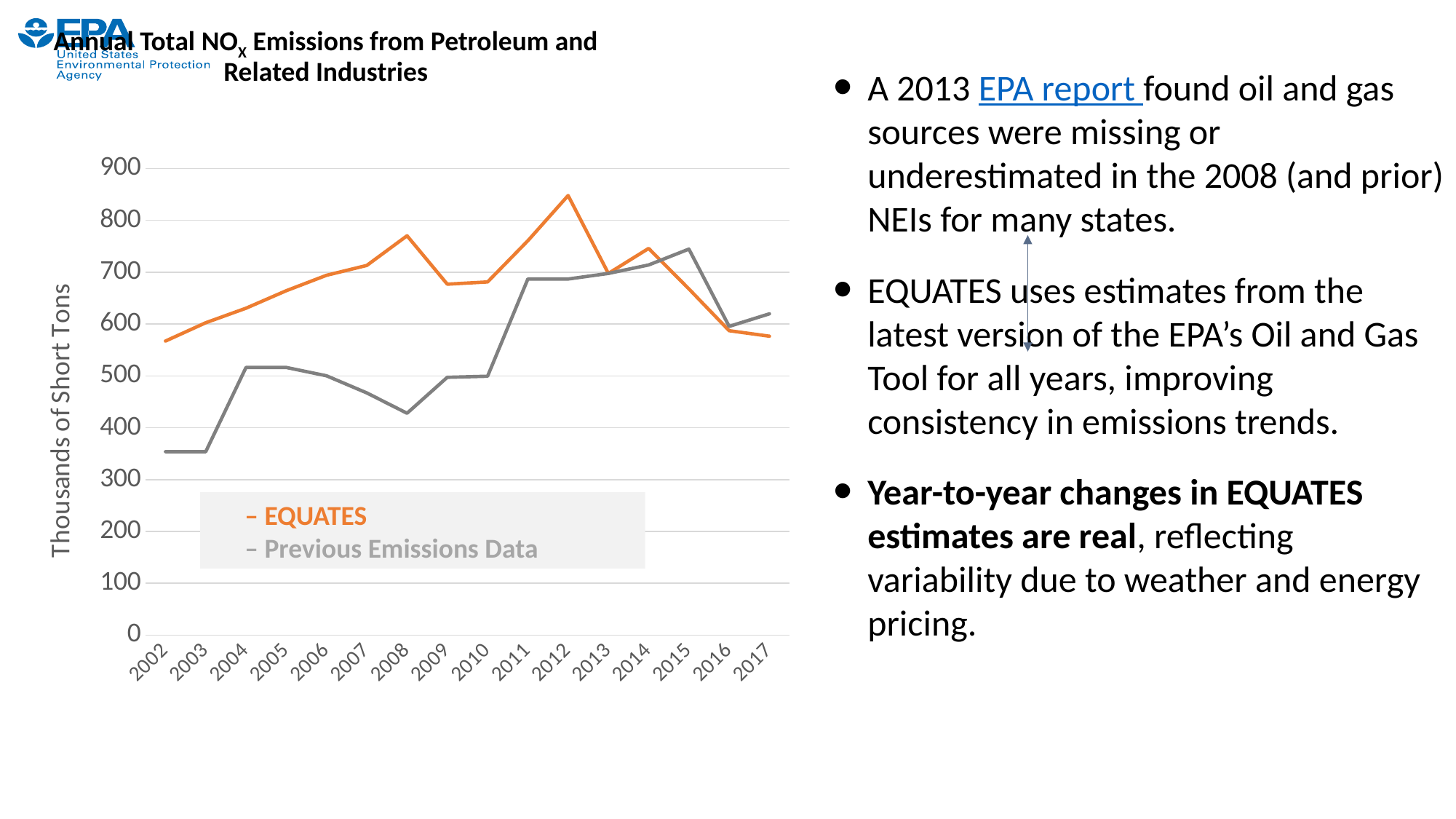

# Annual Total NOX Emissions from Petroleum and Related Industries
A 2013 EPA report found oil and gas sources were missing or underestimated in the 2008 (and prior) NEIs for many states.
EQUATES uses estimates from the latest version of the EPA’s Oil and Gas Tool for all years, improving consistency in emissions trends.
Year-to-year changes in EQUATES estimates are real, reflecting variability due to weather and energy pricing.

### Chart

| Category | EQUATES PETROLEUM & RELATED INDUSTRIES | ECODEP PETROLEUM & RELATED INDUSTRIES |
|---|---|---|
| 2002 | 567.2710061007277 | 353.8461698793736 |
| 2003 | 602.541143160899 | 353.8461698793736 |
| 2004 | 630.6048449138788 | 516.3218546202188 |
| 2005 | 664.299429862496 | 516.3218546202188 |
| 2006 | 694.1065369147102 | 500.2404486840379 |
| 2007 | 713.0777985104622 | 467.25732975312 |
| 2008 | 770.3132745333191 | 428.05692393661013 |
| 2009 | 676.9515042617584 | 497.347987136971 |
| 2010 | 681.2708604371427 | 499.3973684012379 |
| 2011 | 760.6624977469778 | 686.8991975333 |
| 2012 | 847.909984867649 | 686.8991975333 |
| 2013 | 697.6660975290717 | 697.6955448591489 |
| 2014 | 745.894571210235 | 713.9958443251845 |
| 2015 | 667.7662380098383 | 744.5475798856774 |
| 2016 | 587.2282971374086 | 595.5010778679205 |
| 2017 | 576.6151884196324 | 619.8214532138196 |
– EQUATES
– Previous Emissions Data
12
12